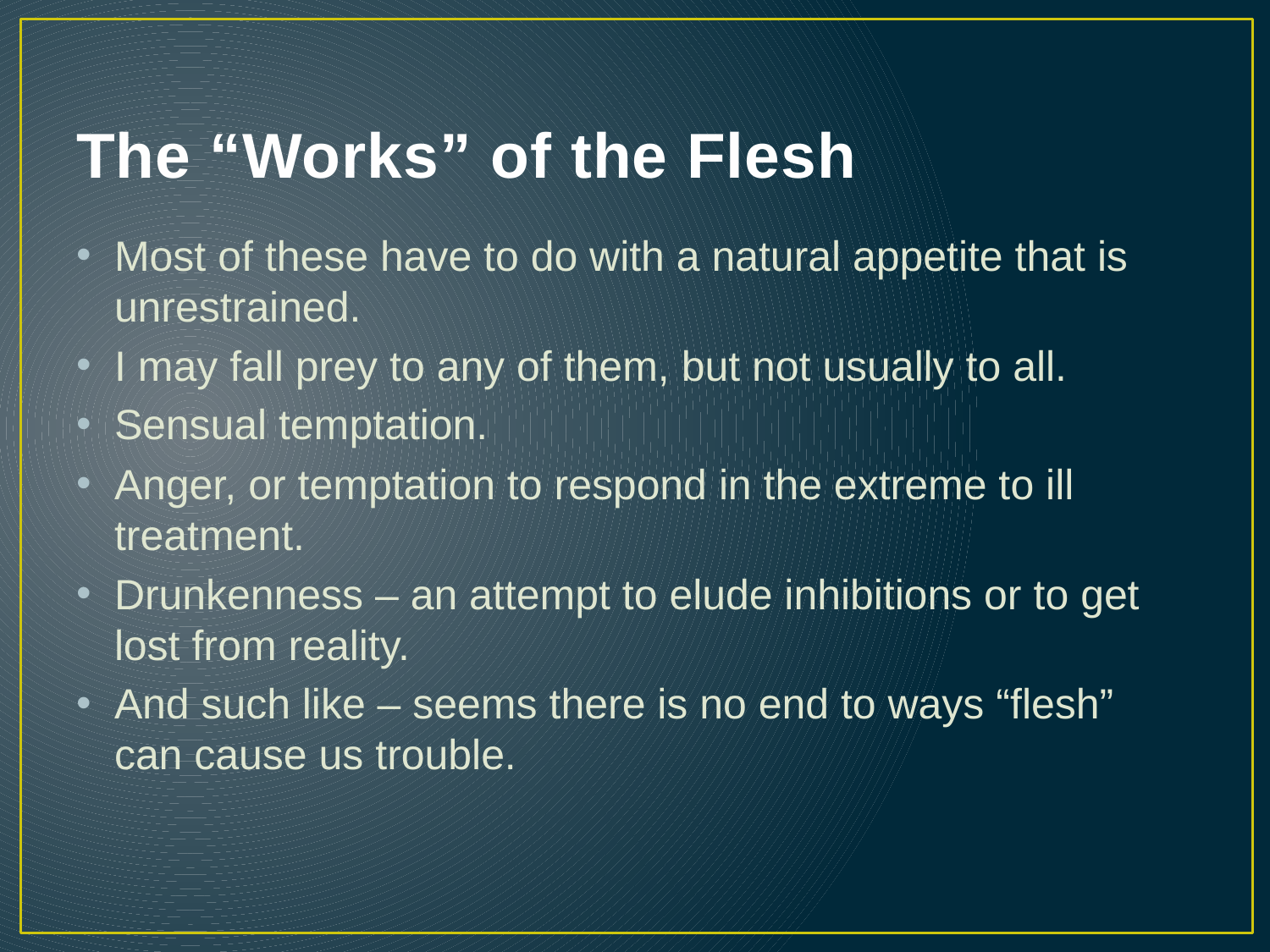

# The “Works” of the Flesh
Most of these have to do with a natural appetite that is unrestrained.
I may fall prey to any of them, but not usually to all.
Sensual temptation.
Anger, or temptation to respond in the extreme to ill treatment.
Drunkenness – an attempt to elude inhibitions or to get lost from reality.
And such like – seems there is no end to ways “flesh” can cause us trouble.